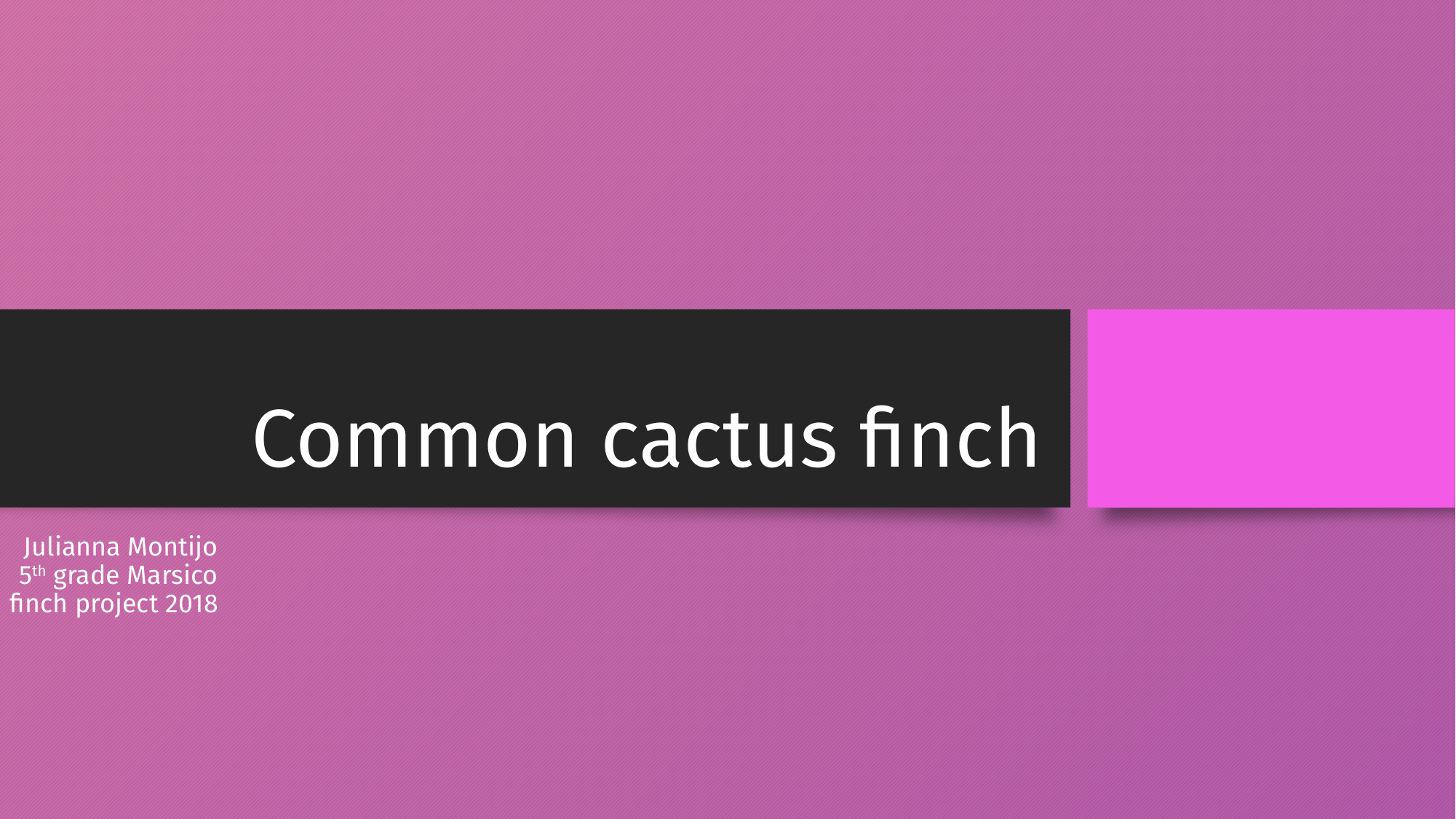

# Common cactus finch
Julianna Montijo 5th grade Marsico finch project 2018